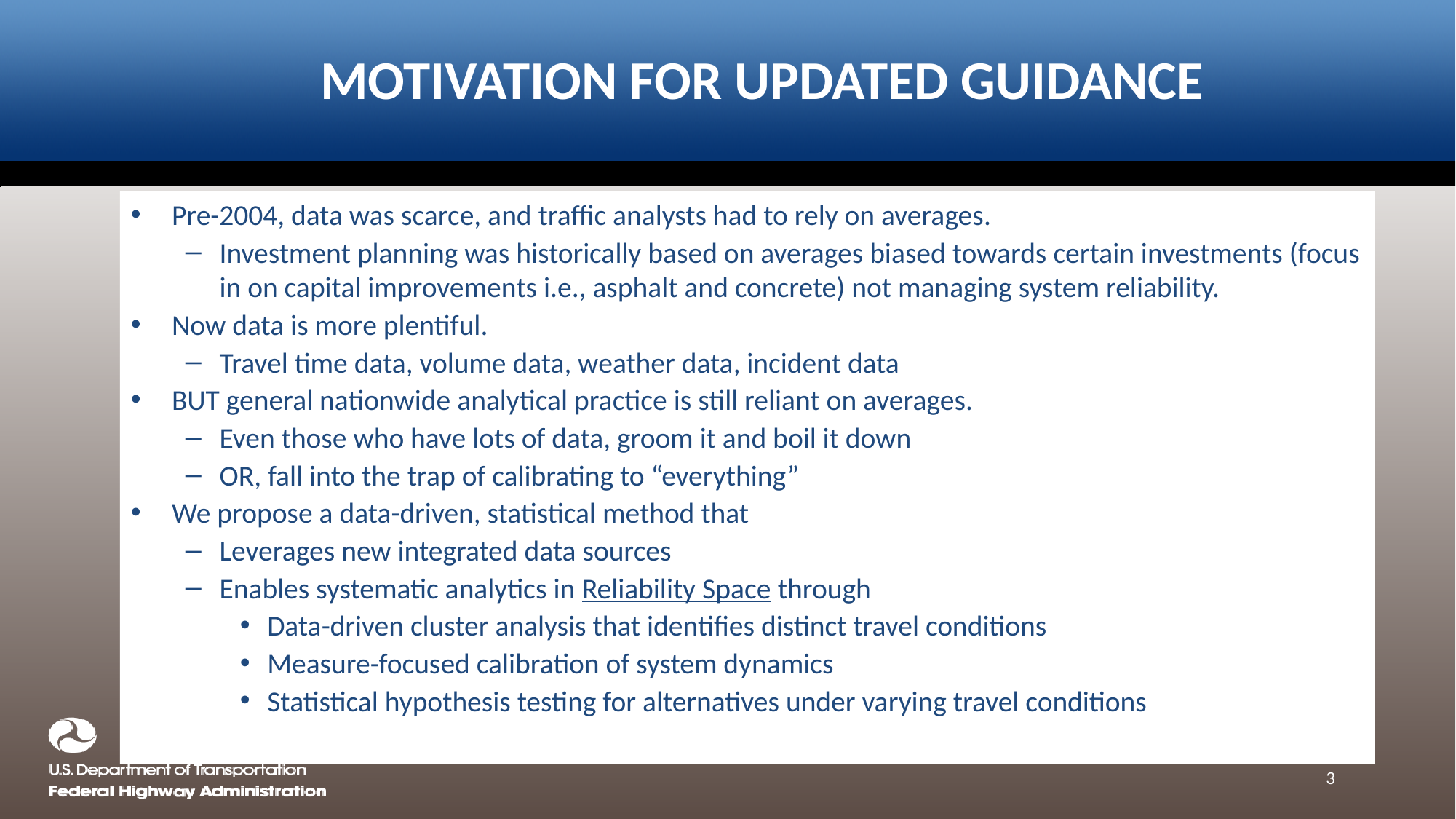

# Motivation for Updated Guidance
Pre-2004, data was scarce, and traffic analysts had to rely on averages.
Investment planning was historically based on averages biased towards certain investments (focus in on capital improvements i.e., asphalt and concrete) not managing system reliability.
Now data is more plentiful.
Travel time data, volume data, weather data, incident data
BUT general nationwide analytical practice is still reliant on averages.
Even those who have lots of data, groom it and boil it down
OR, fall into the trap of calibrating to “everything”
We propose a data-driven, statistical method that
Leverages new integrated data sources
Enables systematic analytics in Reliability Space through
Data-driven cluster analysis that identifies distinct travel conditions
Measure-focused calibration of system dynamics
Statistical hypothesis testing for alternatives under varying travel conditions

3